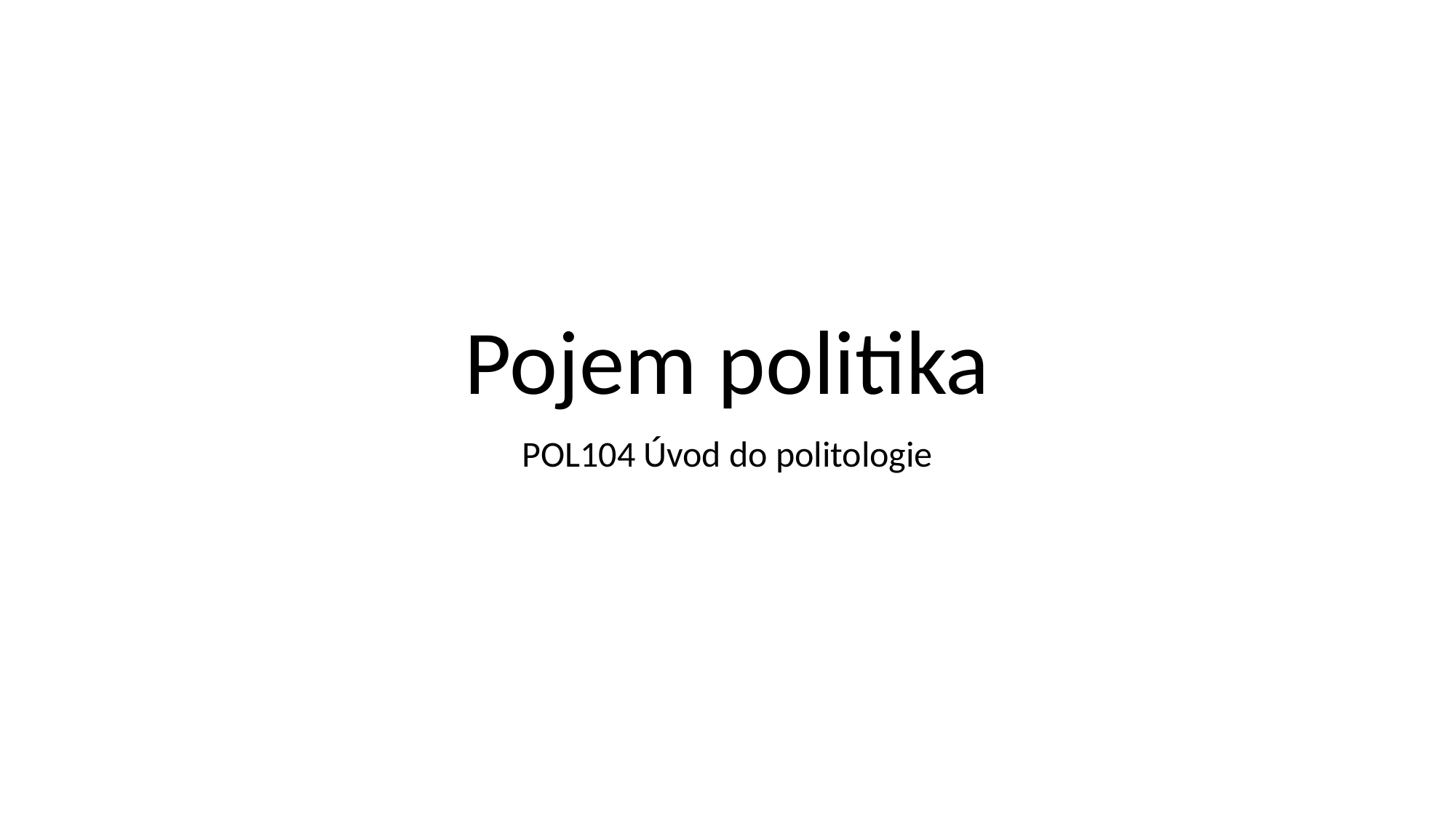

# Pojem politika
POL104 Úvod do politologie